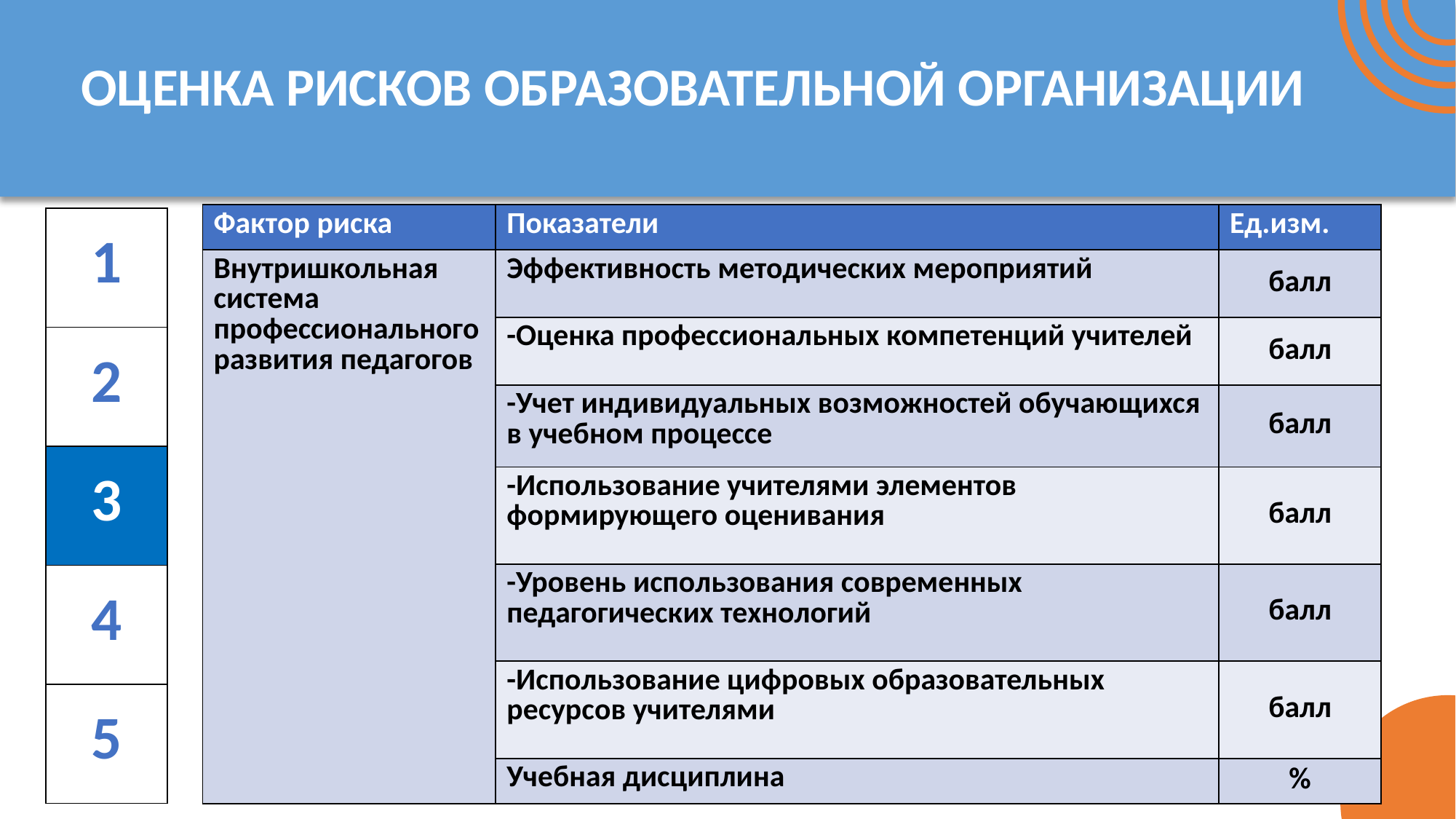

# ОЦЕНКА РИСКОВ ОБРАЗОВАТЕЛЬНОЙ ОРГАНИЗАЦИИ
| Фактор риска | Показатели | Ед.изм. |
| --- | --- | --- |
| Внутришкольная система профессионального развития педагогов | Эффективность методических мероприятий | балл |
|  | -Оценка профессиональных компетенций учителей | балл |
|  | -Учет индивидуальных возможностей обучающихся в учебном процессе | балл |
|  | -Использование учителями элементов формирующего оценивания | балл |
|  | -Уровень использования современных педагогических технологий | балл |
|  | -Использование цифровых образовательных ресурсов учителями | балл |
|  | Учебная дисциплина | % |
| 1 |
| --- |
| 2 |
| 3 |
| 4 |
| 5 |
19